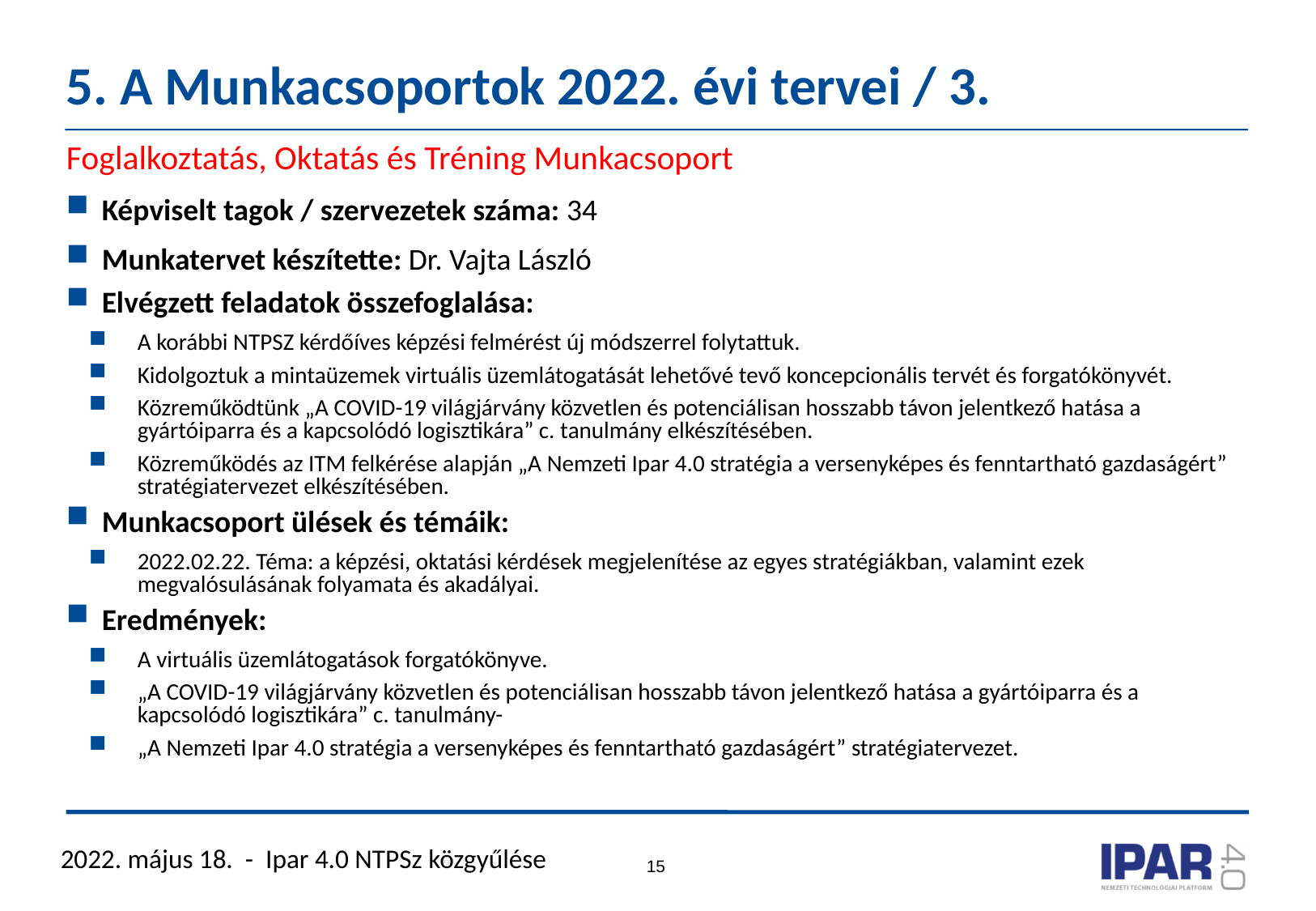

# 5. A Munkacsoportok 2022. évi tervei / 3.
Foglalkoztatás, Oktatás és Tréning Munkacsoport
Képviselt tagok / szervezetek száma: 34
Munkatervet készítette: Dr. Vajta László
Elvégzett feladatok összefoglalása:
A korábbi NTPSZ kérdőíves képzési felmérést új módszerrel folytattuk.
Kidolgoztuk a mintaüzemek virtuális üzemlátogatását lehetővé tevő koncepcionális tervét és forgatókönyvét.
Közreműködtünk „A COVID-19 világjárvány közvetlen és potenciálisan hosszabb távon jelentkező hatása a gyártóiparra és a kapcsolódó logisztikára” c. tanulmány elkészítésében.
Közreműködés az ITM felkérése alapján „A Nemzeti Ipar 4.0 stratégia a versenyképes és fenntartható gazdaságért” stratégiatervezet elkészítésében.
Munkacsoport ülések és témáik:
2022.02.22. Téma: a képzési, oktatási kérdések megjelenítése az egyes stratégiákban, valamint ezek megvalósulásának folyamata és akadályai.
Eredmények:
A virtuális üzemlátogatások forgatókönyve.
„A COVID-19 világjárvány közvetlen és potenciálisan hosszabb távon jelentkező hatása a gyártóiparra és a kapcsolódó logisztikára” c. tanulmány-
„A Nemzeti Ipar 4.0 stratégia a versenyképes és fenntartható gazdaságért” stratégiatervezet.